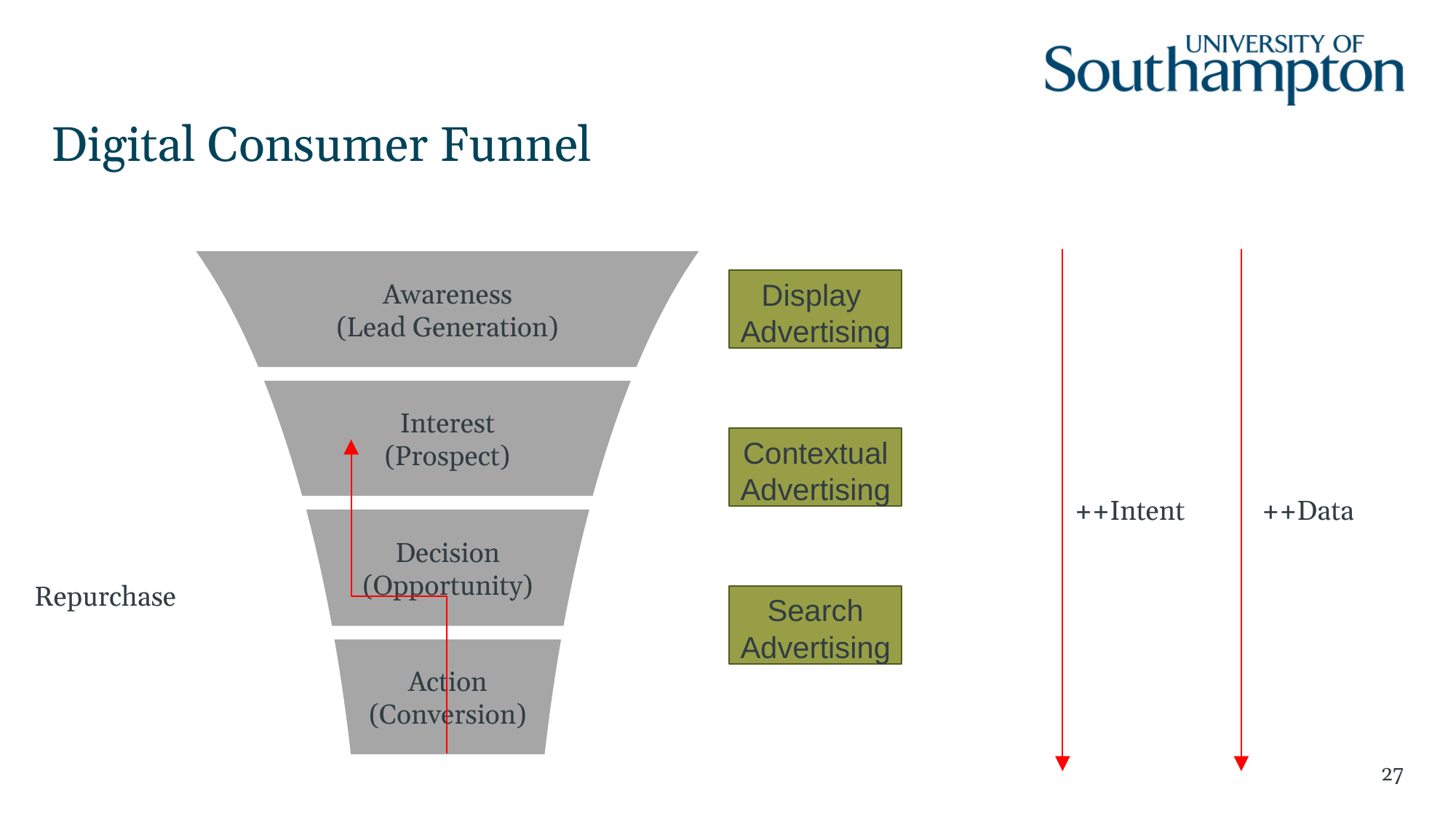

# Digital Consumer Funnel
Awareness
(Lead Generation)
Interest
(Prospect)
Decision
(Opportunity)
Action
(Conversion)
Display
Advertising
Contextual
Advertising
++Intent
++Data
Repurchase
Search
Advertising
27